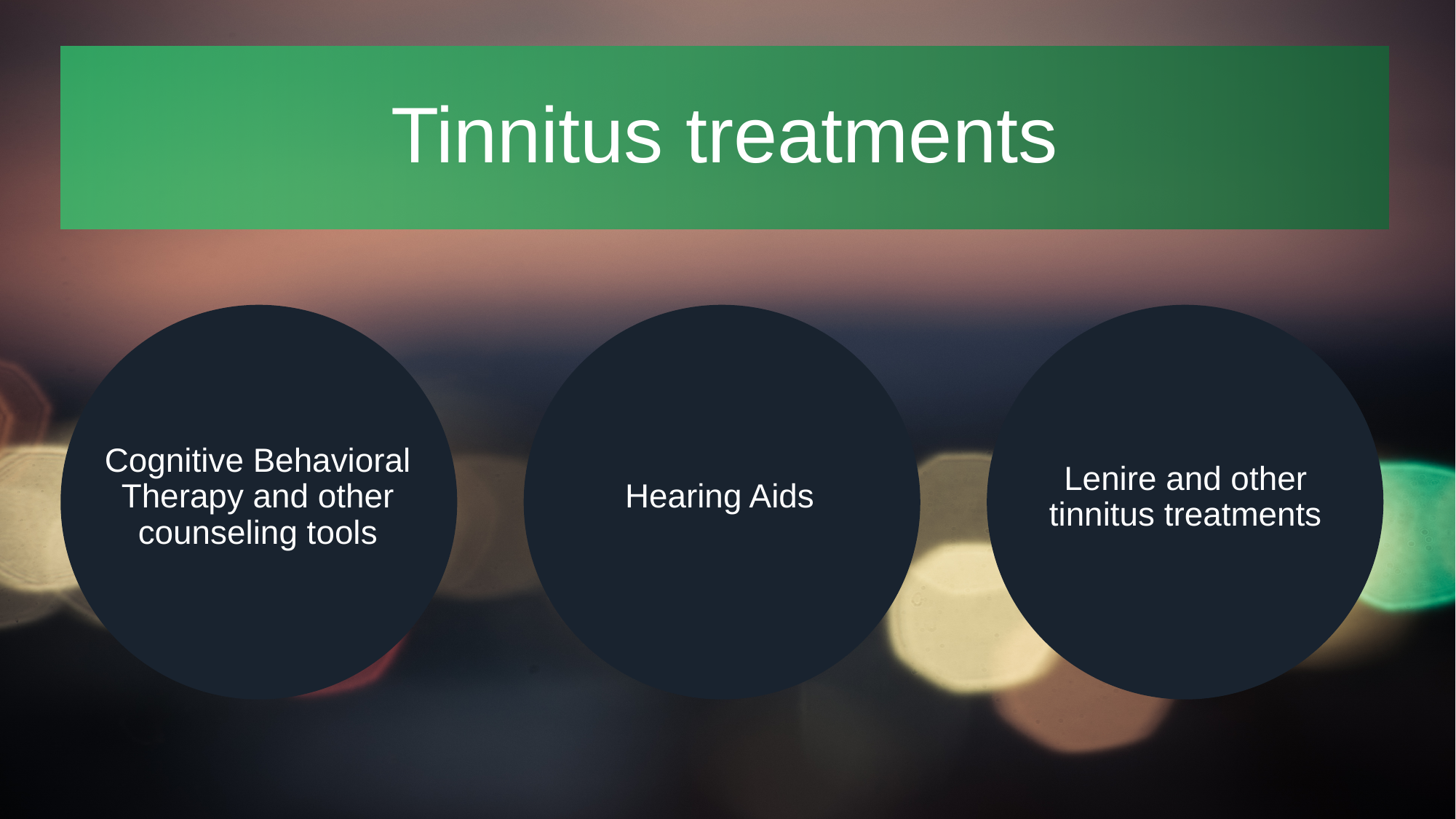

# Tinnitus treatments
Cognitive Behavioral Therapy and other counseling tools
Hearing Aids
Lenire and other tinnitus treatments